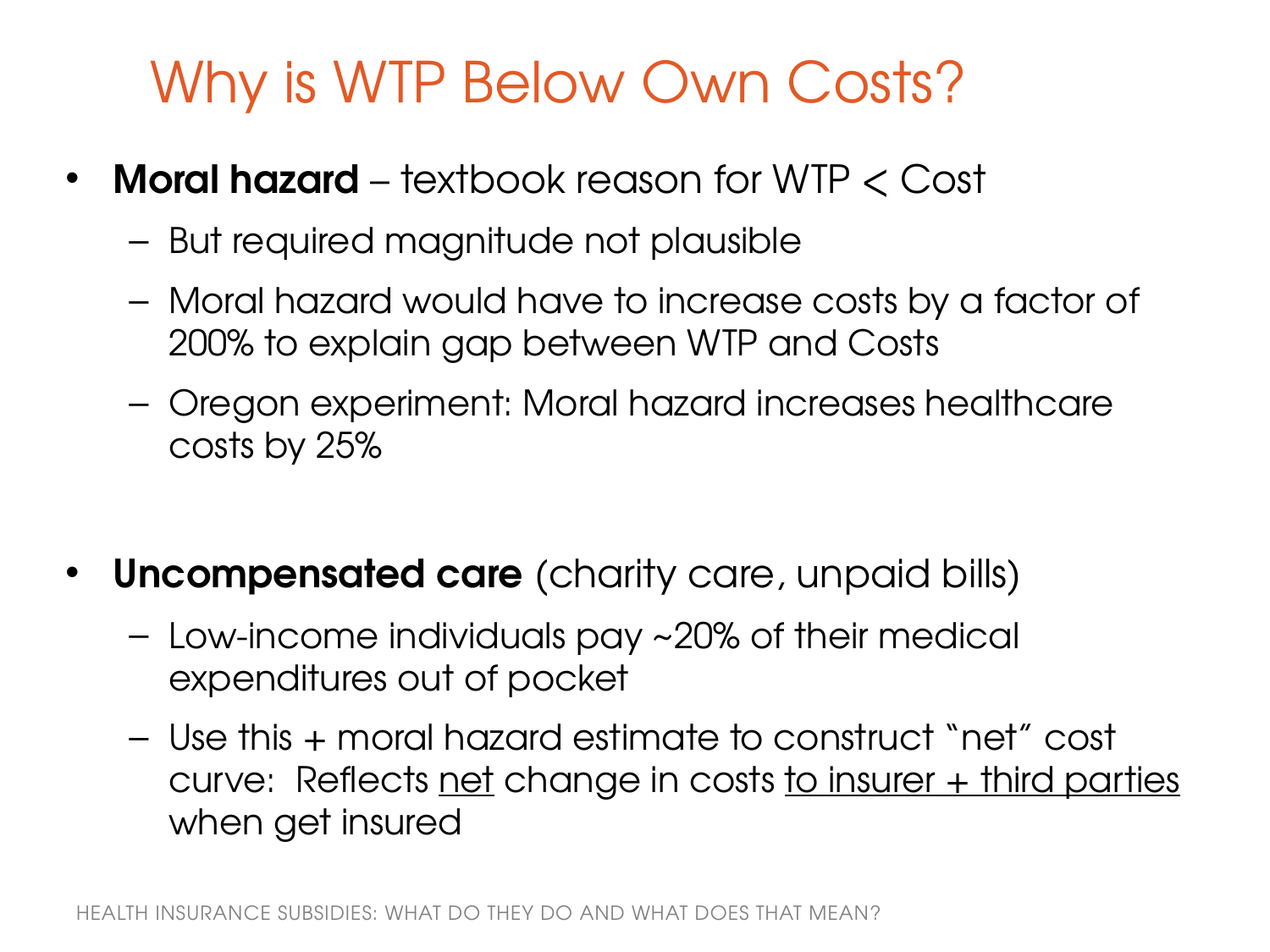

# Why is WTP Below Own Costs?
Moral hazard – textbook reason for WTP < Cost
But required magnitude not plausible
Moral hazard would have to increase costs by a factor of 200% to explain gap between WTP and Costs
Oregon experiment: Moral hazard increases healthcare costs by 25%

Uncompensated care (charity care, unpaid bills)
Low-income individuals pay ~20% of their medical expenditures out of pocket
Use this + moral hazard estimate to construct “net” cost curve:  Reflects net change in costs to insurer + third parties when get insured

Health Insurance Subsidies: What Do They Do and What Does That Mean?